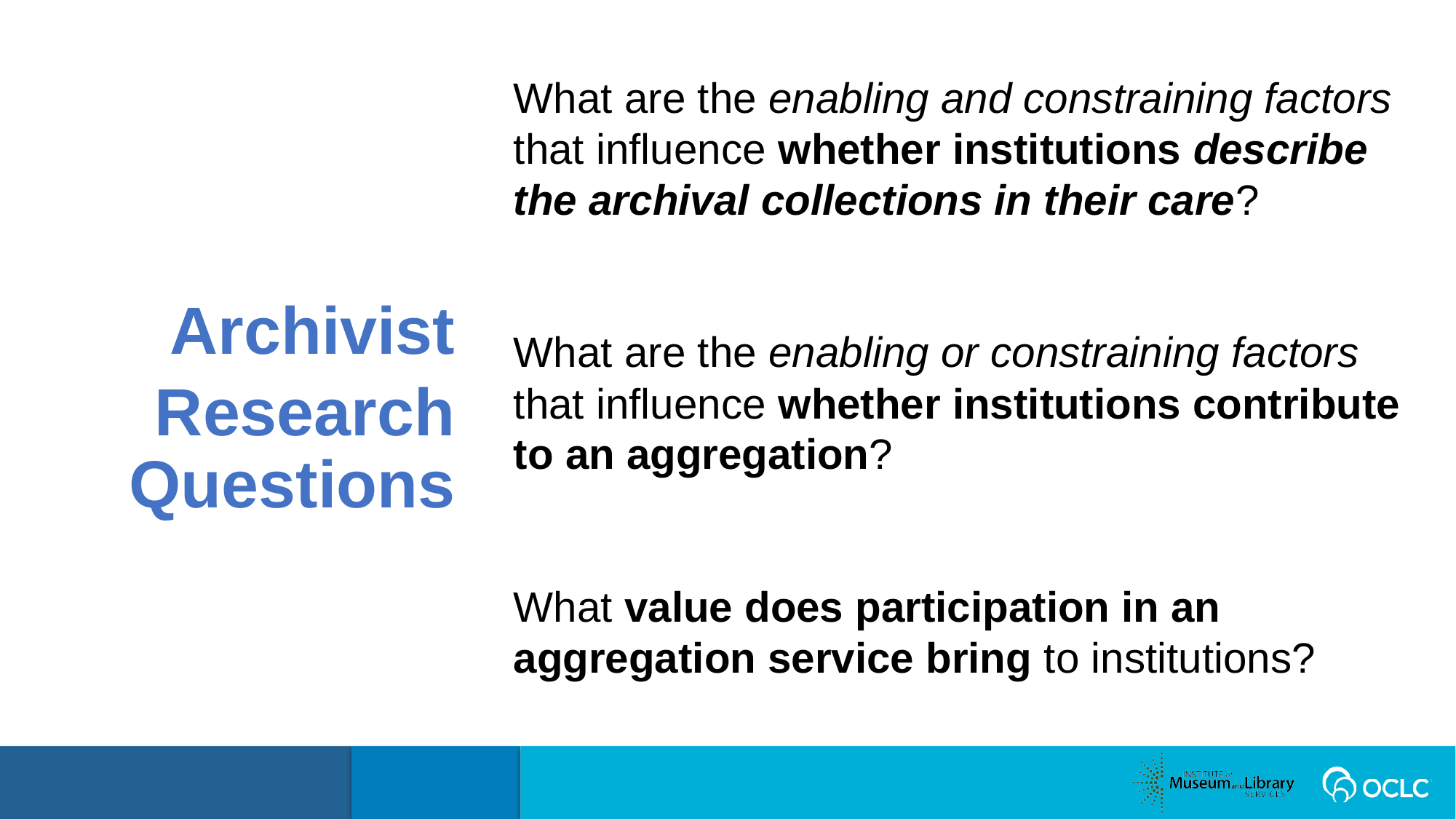

What are the enabling and constraining factors that influence whether institutions describe the archival collections in their care?

What are the enabling or constraining factors that influence whether institutions contribute to an aggregation?

What value does participation in an aggregation service bring to institutions?

Archivist
Research Questions